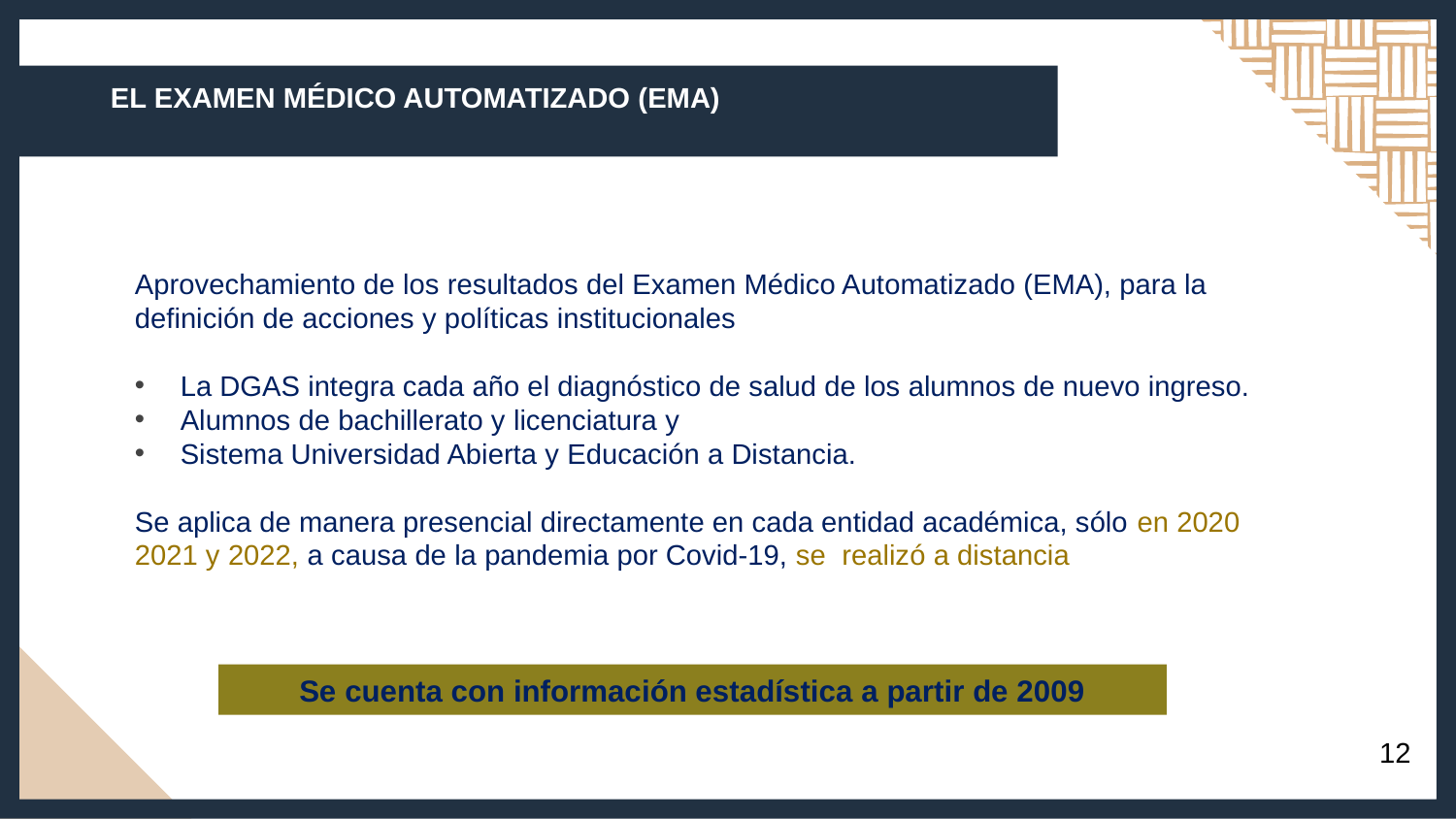

# EL EXAMEN MÉDICO AUTOMATIZADO (EMA)
Aprovechamiento de los resultados del Examen Médico Automatizado (EMA), para la definición de acciones y políticas institucionales

La DGAS integra cada año el diagnóstico de salud de los alumnos de nuevo ingreso.
Alumnos de bachillerato y licenciatura y
Sistema Universidad Abierta y Educación a Distancia.

Se aplica de manera presencial directamente en cada entidad académica, sólo en 2020 2021 y 2022, a causa de la pandemia por Covid-19, se  realizó a distancia

Se cuenta con información estadística a partir de 2009
12